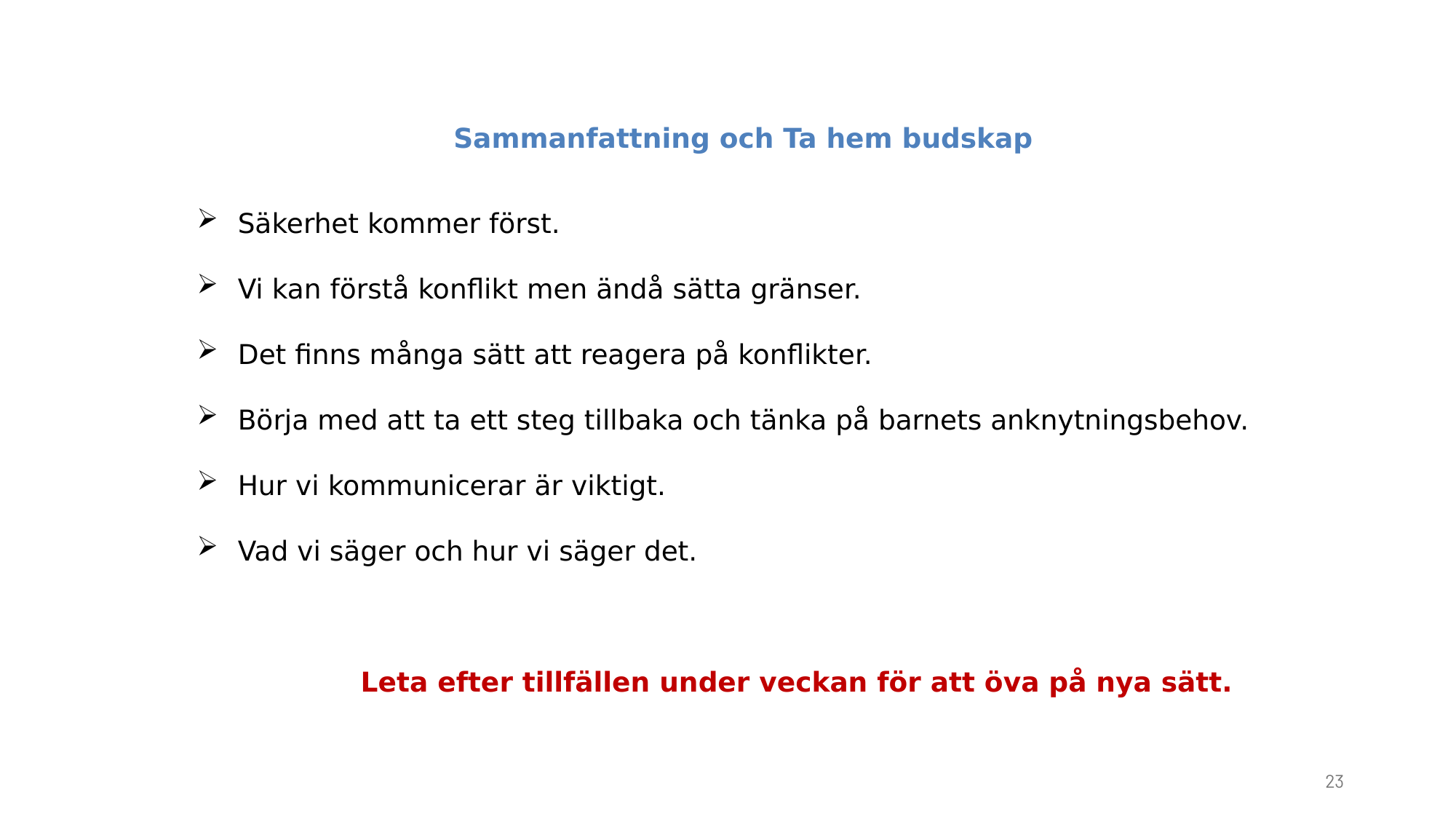

Sammanfattning och Ta hem budskap

Säkerhet kommer först.

Vi kan förstå konflikt men ändå sätta gränser.

Det finns många sätt att reagera på konflikter.

Börja med att ta ett steg tillbaka och tänka på barnets anknytningsbehov.

Hur vi kommunicerar är viktigt.

Vad vi säger och hur vi säger det.

Leta efter tillfällen under veckan för att öva på nya sätt.
23